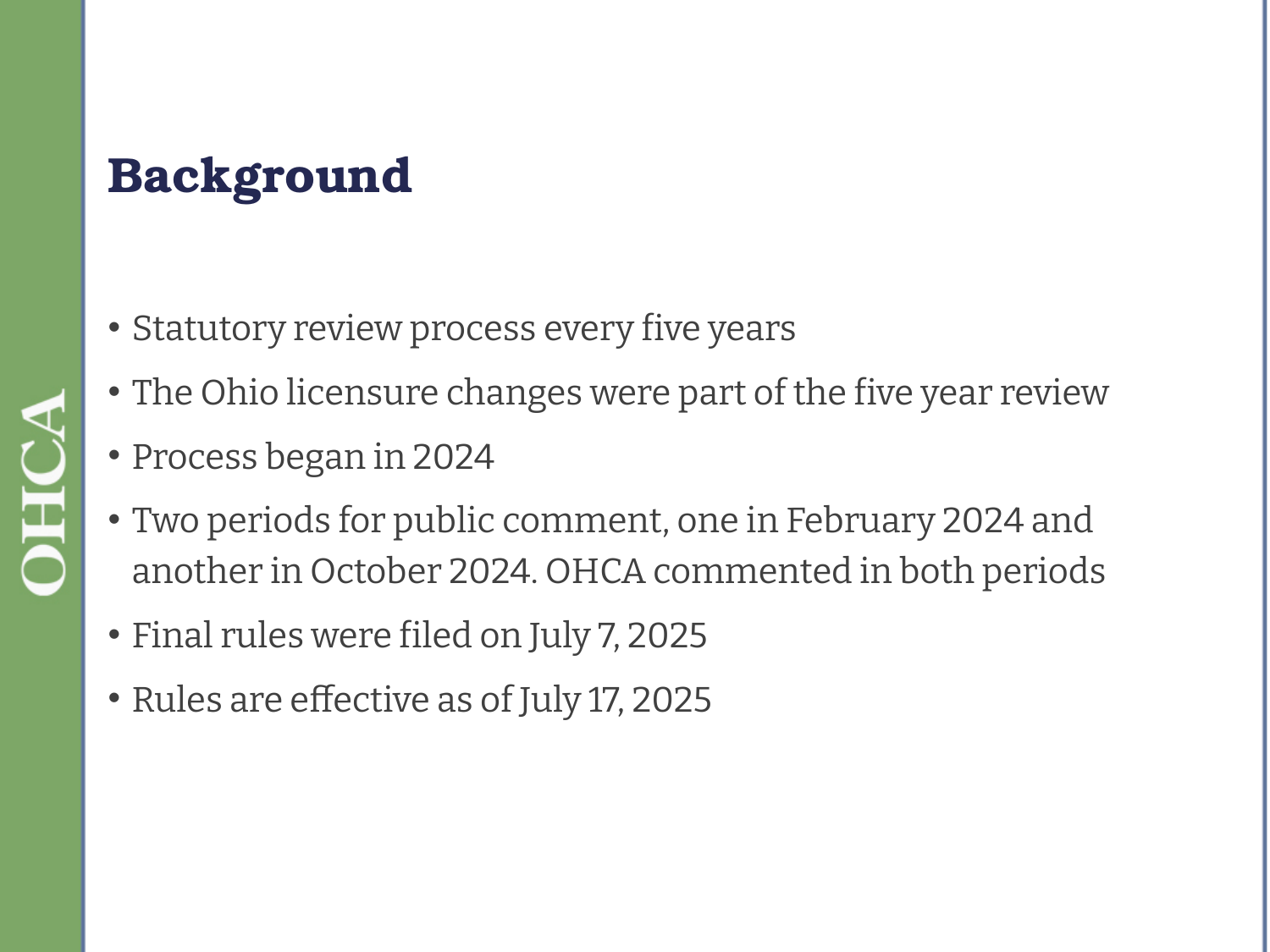

# Background
Statutory review process every five years
The Ohio licensure changes were part of the five year review
Process began in 2024
Two periods for public comment, one in February 2024 and another in October 2024. OHCA commented in both periods
Final rules were filed on July 7, 2025
Rules are effective as of July 17, 2025